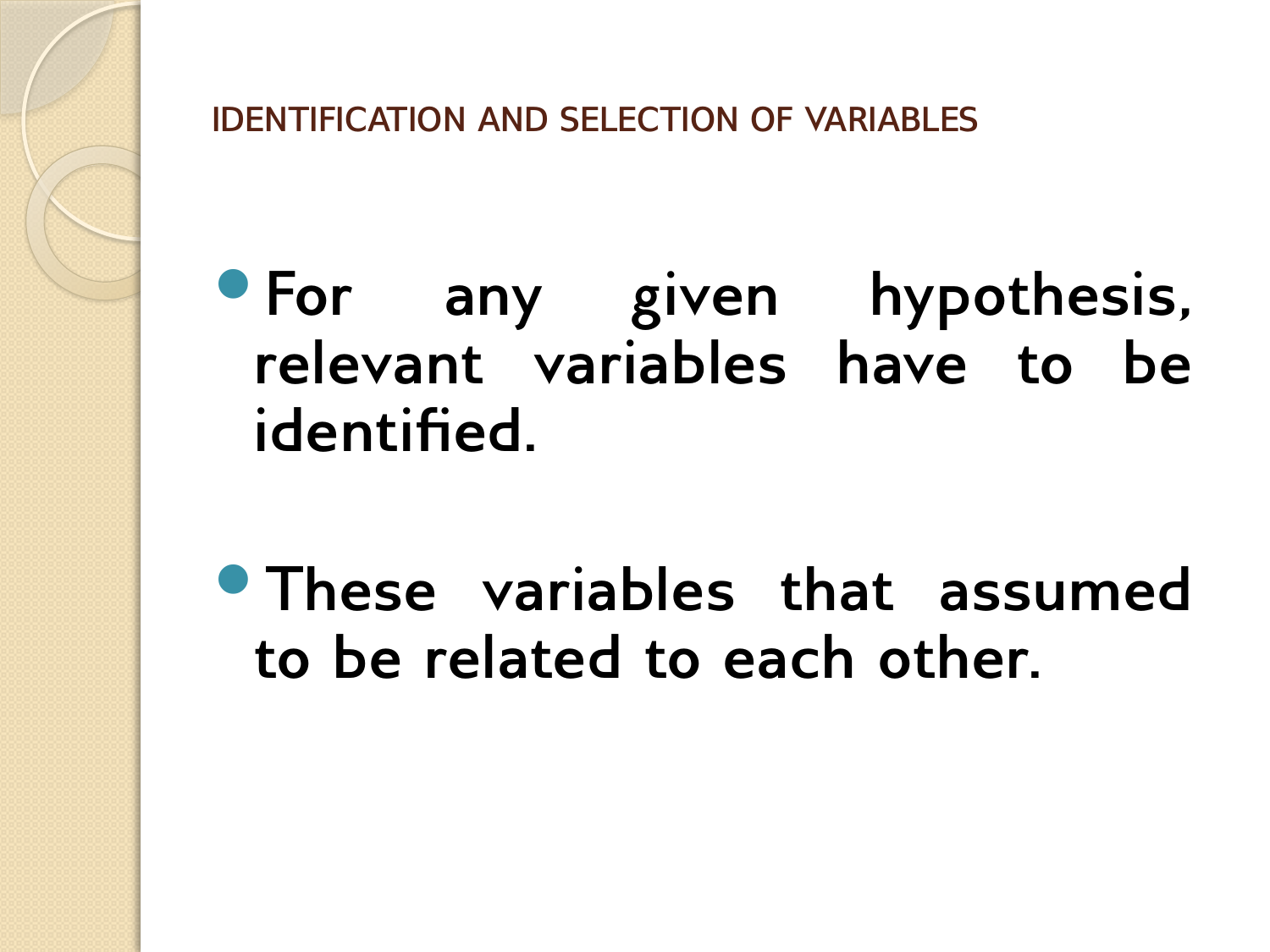

# IDENTIFICATION AND SELECTION OF VARIABLES
For any given hypothesis, relevant variables have to be identified.

These variables that assumed to be related to each other.